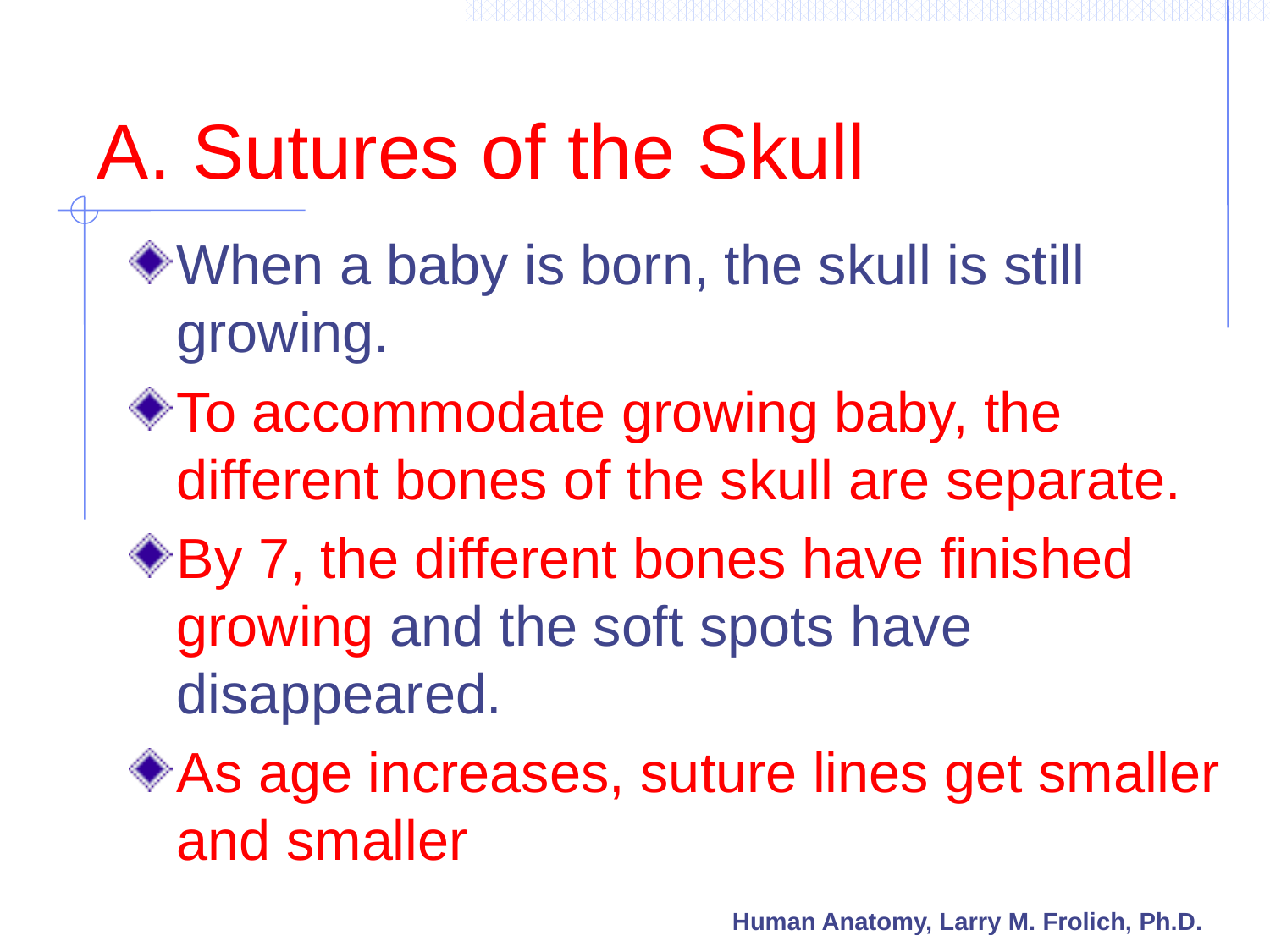

# A. Sutures of the Skull
When a baby is born, the skull is still growing.
To accommodate growing baby, the different bones of the skull are separate.
By 7, the different bones have finished growing and the soft spots have disappeared.
As age increases, suture lines get smaller and smaller